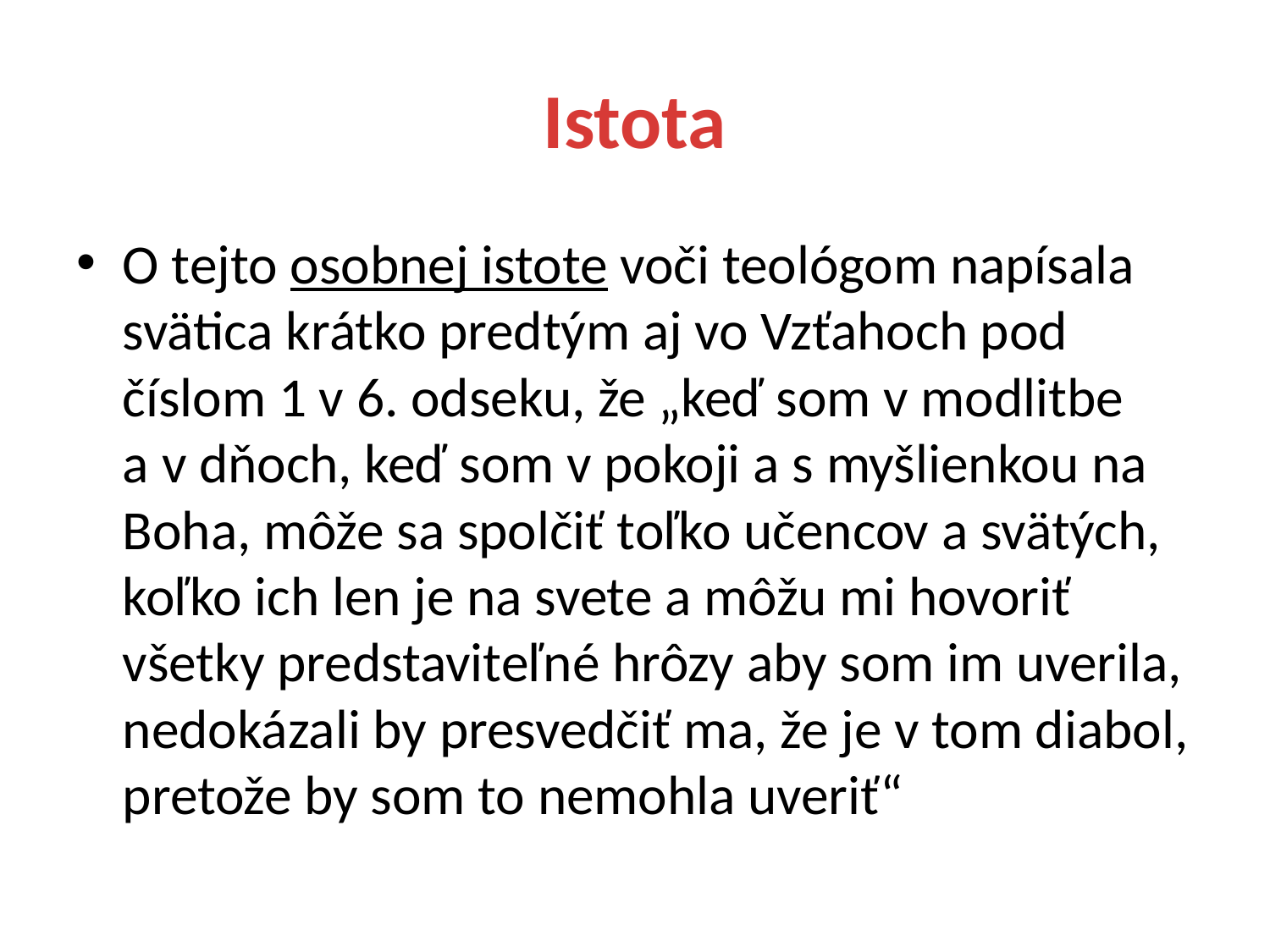

# Istota
O tejto osobnej istote voči teológom napísala svätica krátko predtým aj vo Vzťahoch pod číslom 1 v 6. odseku, že „keď som v modlitbe a v dňoch, keď som v pokoji a s myšlienkou na Boha, môže sa spolčiť toľko učencov a svätých, koľko ich len je na svete a môžu mi hovoriť všetky predstaviteľné hrôzy aby som im uverila, nedokázali by presvedčiť ma, že je v tom diabol, pretože by som to nemohla uveriť“